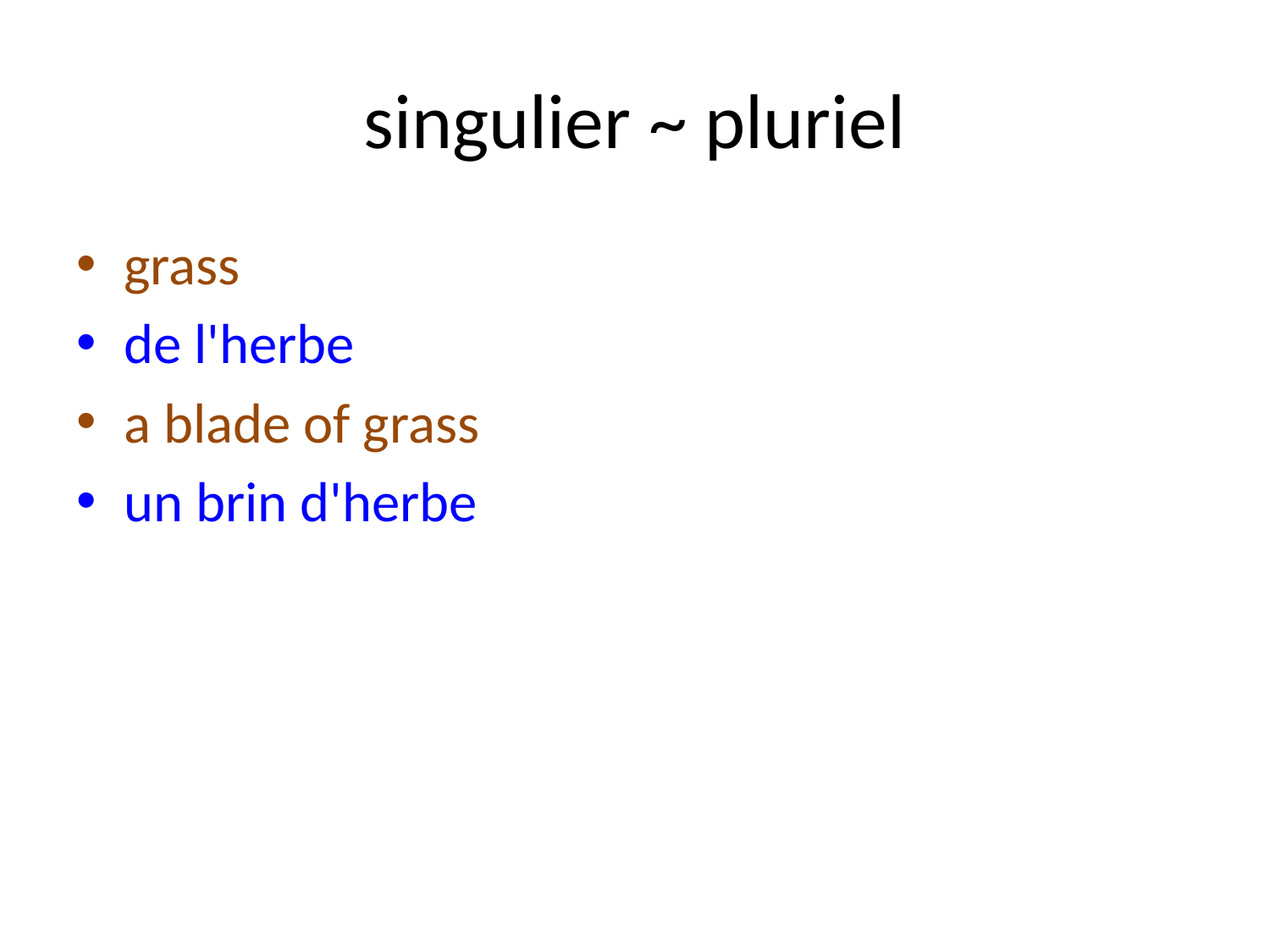

# singulier ~ pluriel
grass
de l'herbe
a blade of grass
un brin d'herbe